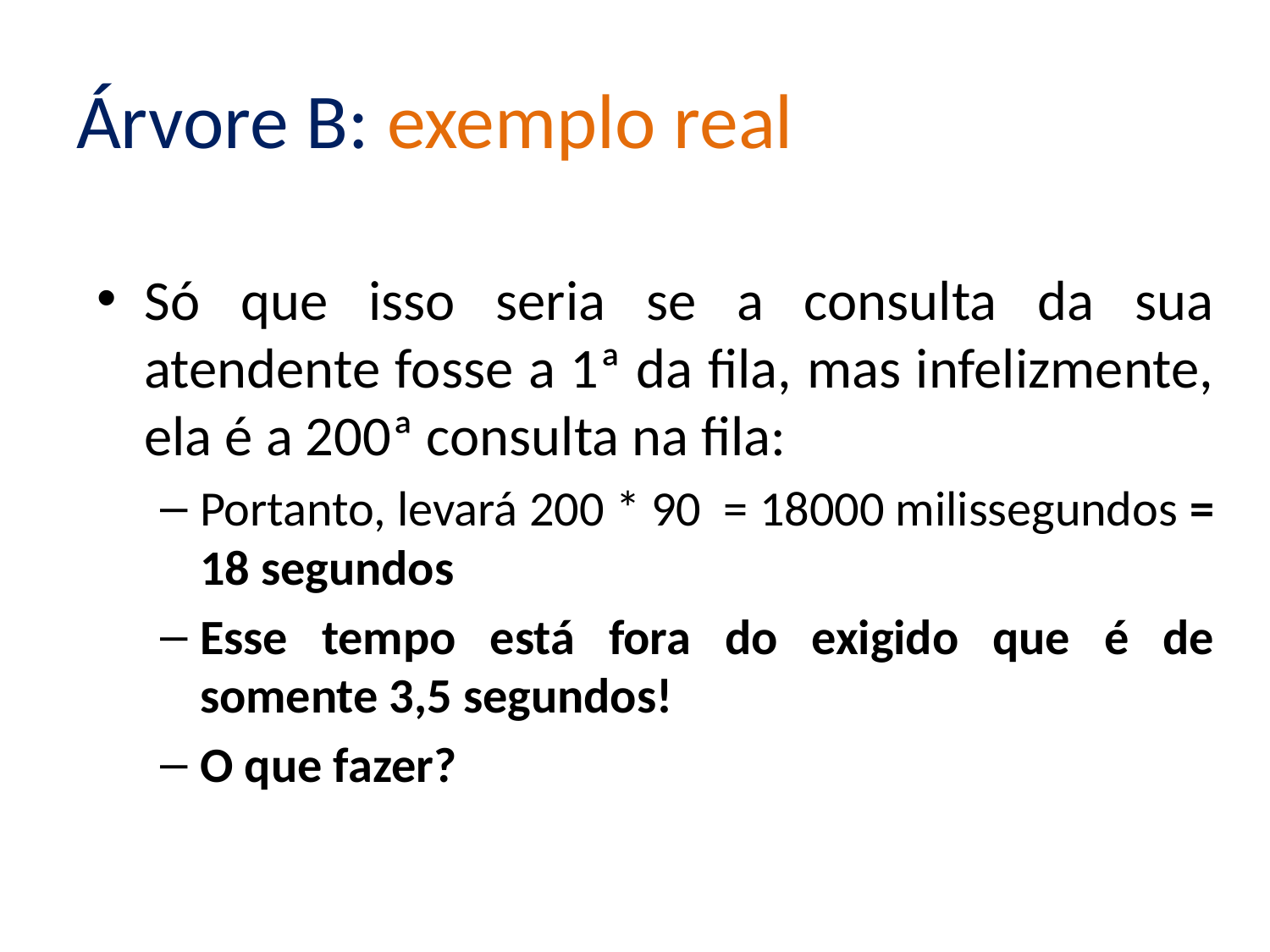

# Árvore B: exemplo real

Só que isso seria se a consulta da sua atendente fosse a 1ª da fila, mas infelizmente, ela é a 200ª consulta na fila:
Portanto, levará 200 * 90  = 18000 milissegundos = 18 segundos
Esse tempo está fora do exigido que é de somente 3,5 segundos!
O que fazer?